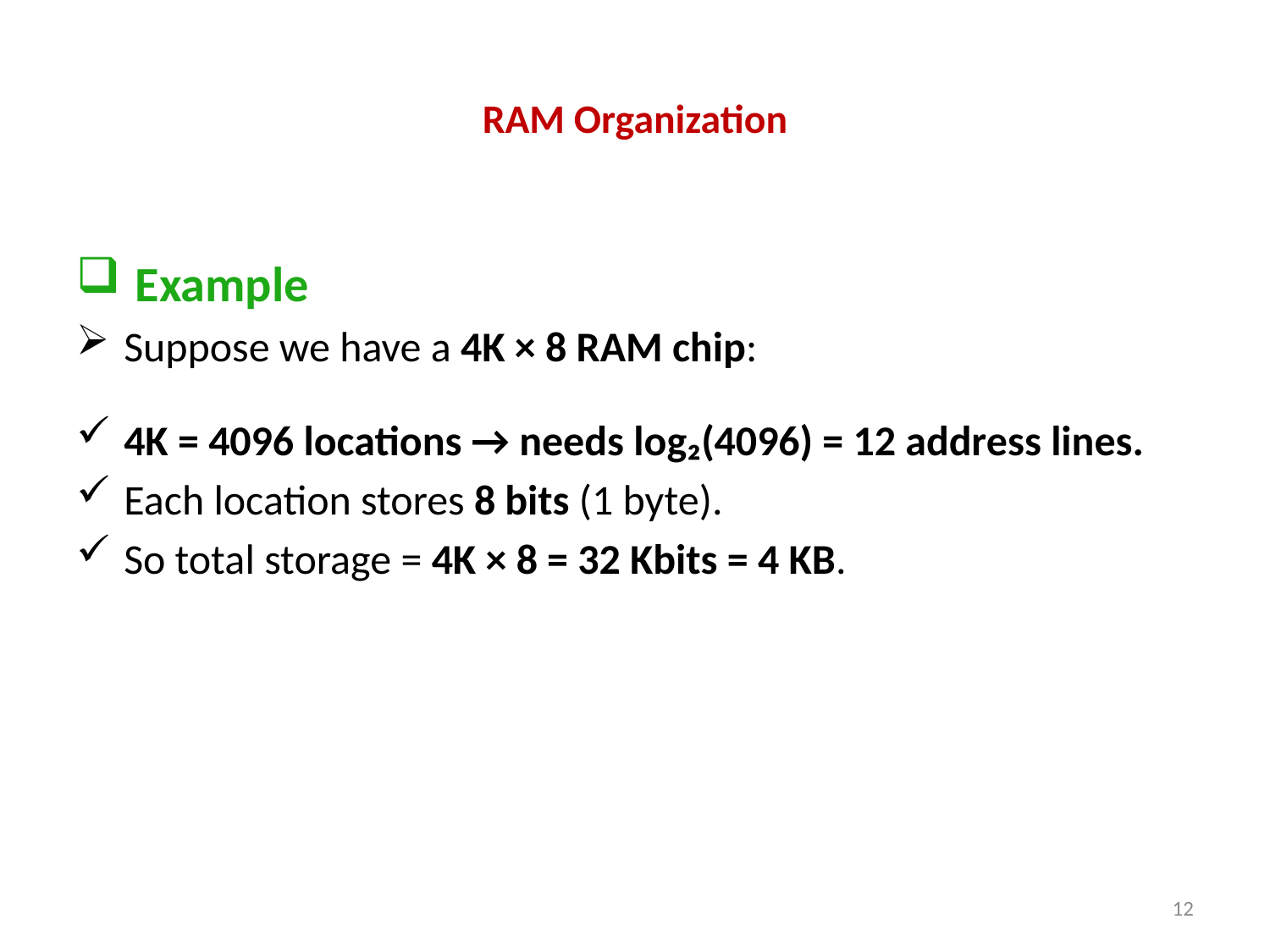

# RAM Organization

 Example
Suppose we have a 4K × 8 RAM chip:

4K = 4096 locations → needs log₂(4096) = 12 address lines.
Each location stores 8 bits (1 byte).
So total storage = 4K × 8 = 32 Kbits = 4 KB.

12